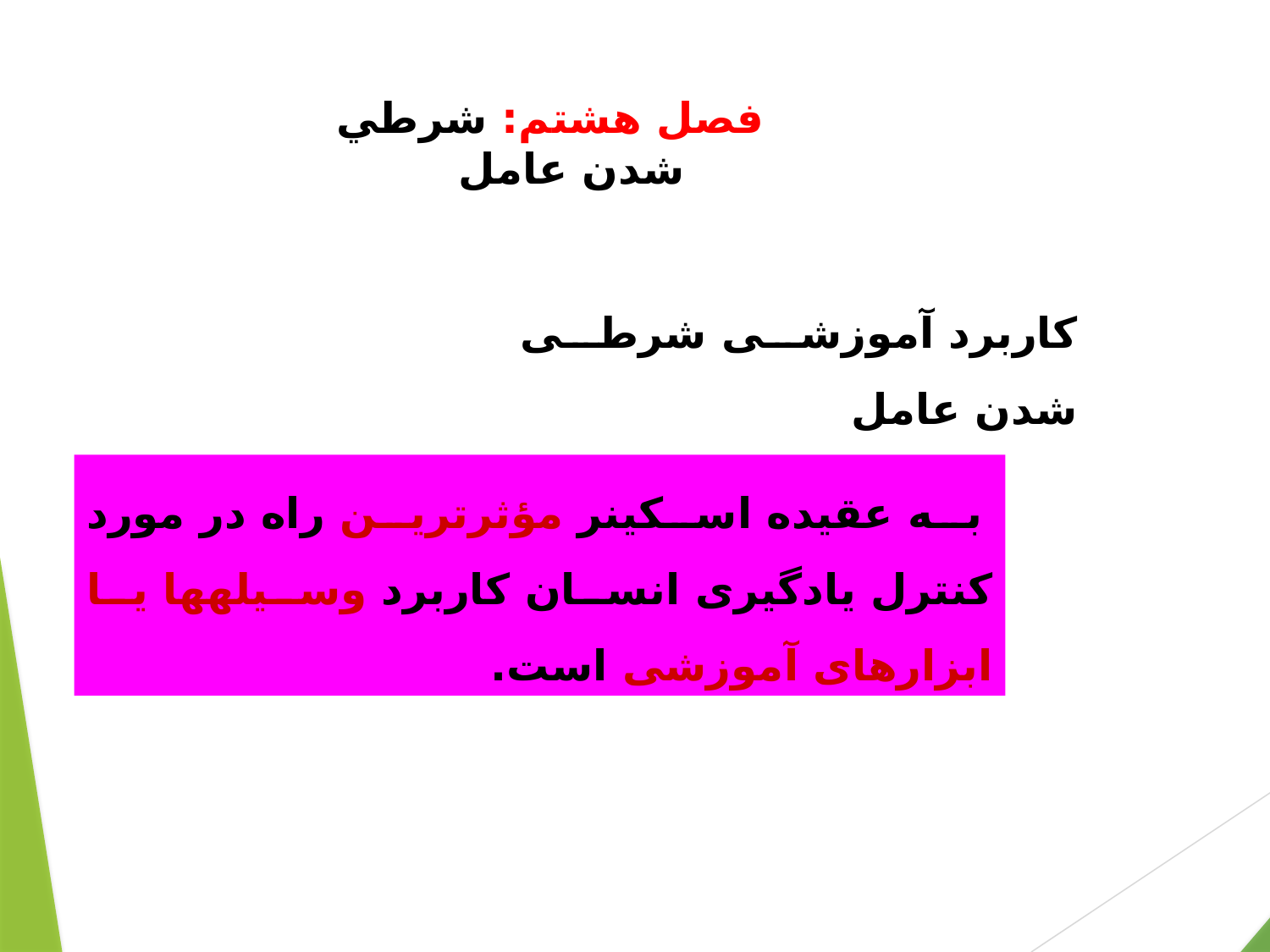

# فصل هشتم: شرطي شدن عامل
كاربرد آموزشى شرطى شدن عامل
 به عقيده اسكينر مؤثرترين راه در مورد كنترل يادگيرى انسان كاربرد وسيله‏ها يا ابزارهاى آموزشى است.